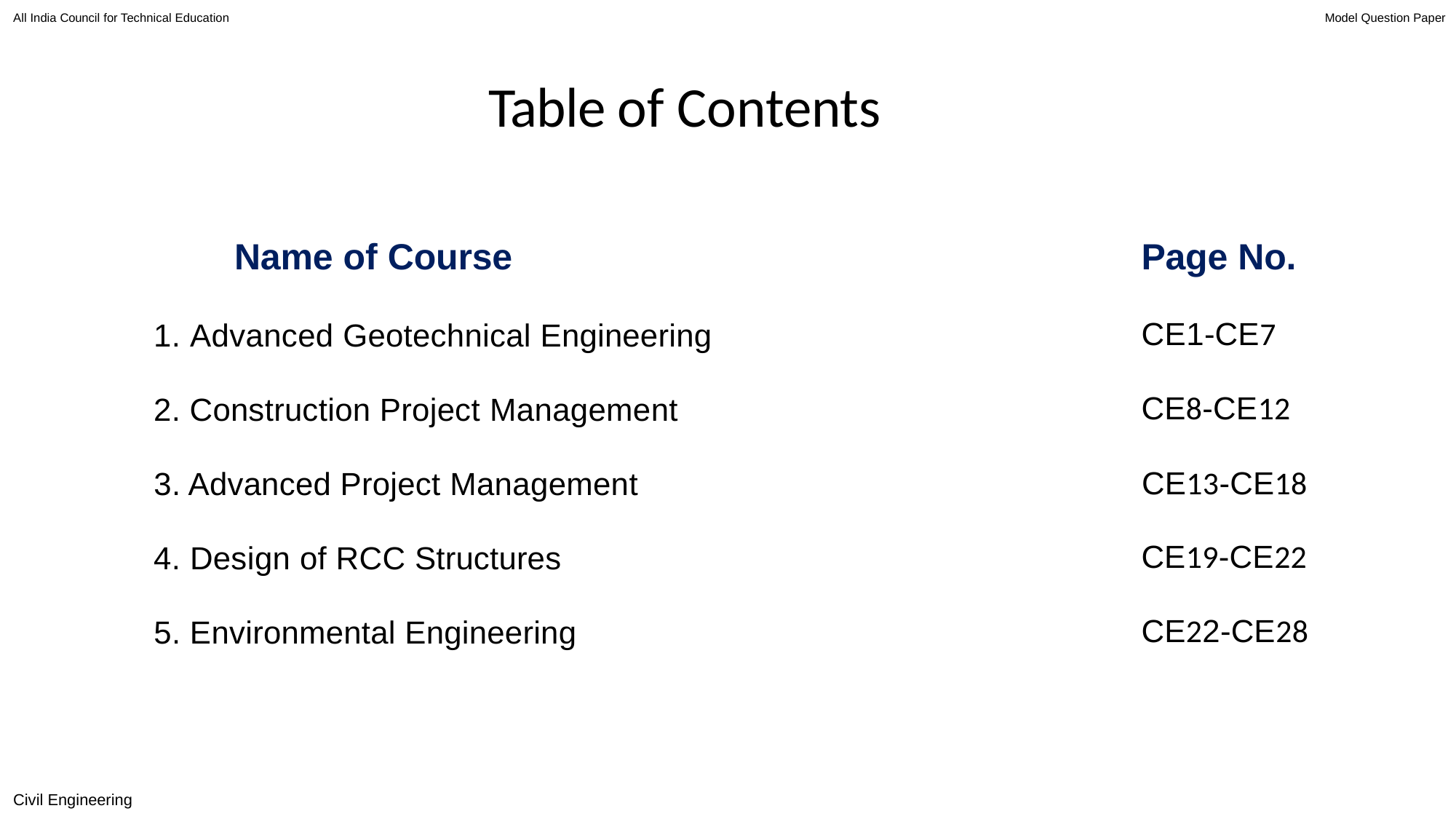

All India Council for Technical Education
Model Question Paper
# Table of Contents
Name of Course
Page No.
CE1-CE7
1. Advanced Geotechnical Engineering
CE8-CE12
2. Construction Project Management
CE13-CE18
3. Advanced Project Management
CE19-CE22
4. Design of RCC Structures
CE22-CE28
5. Environmental Engineering
Civil Engineering